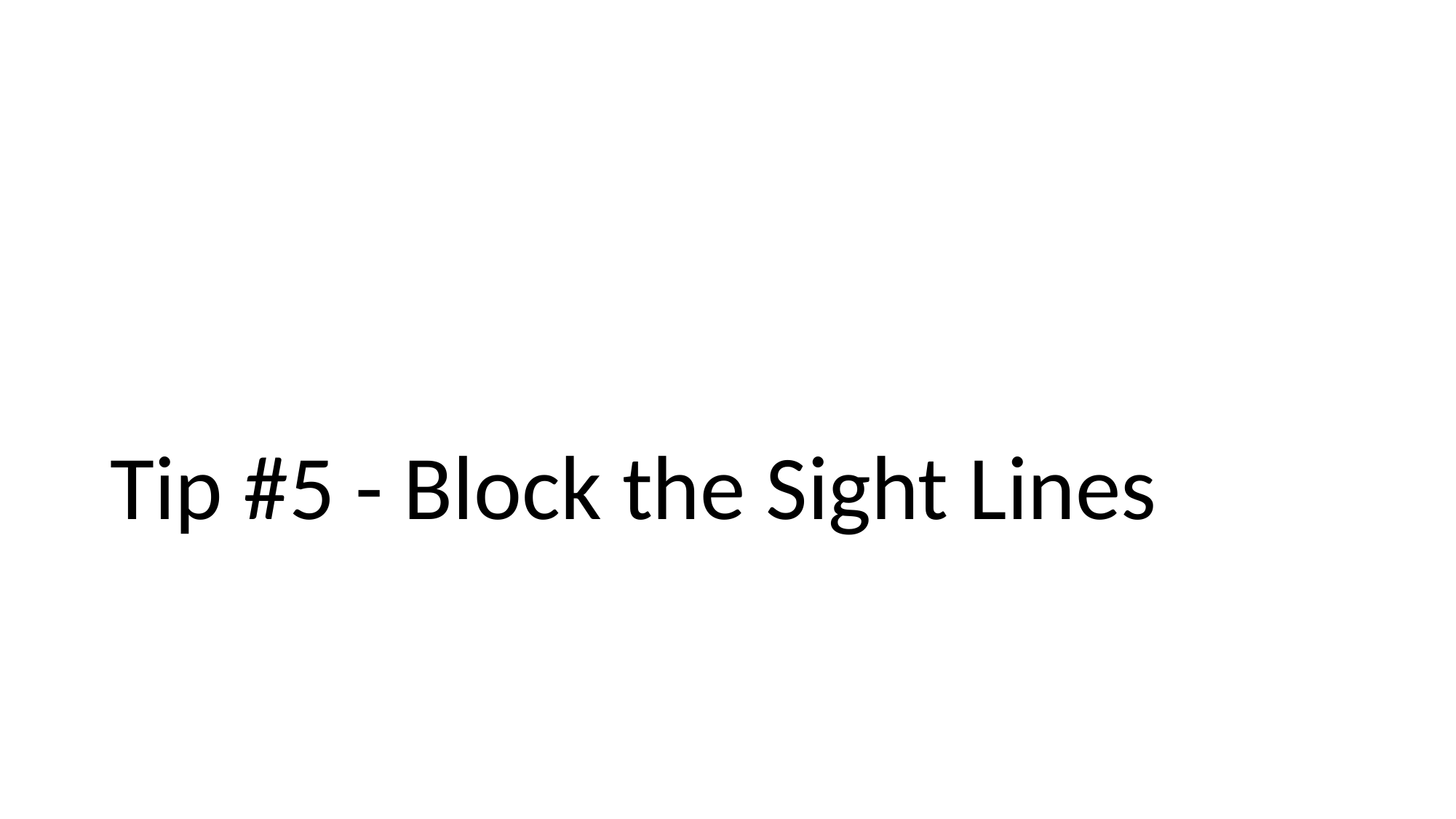

# Tip #5 - Block the Sight Lines